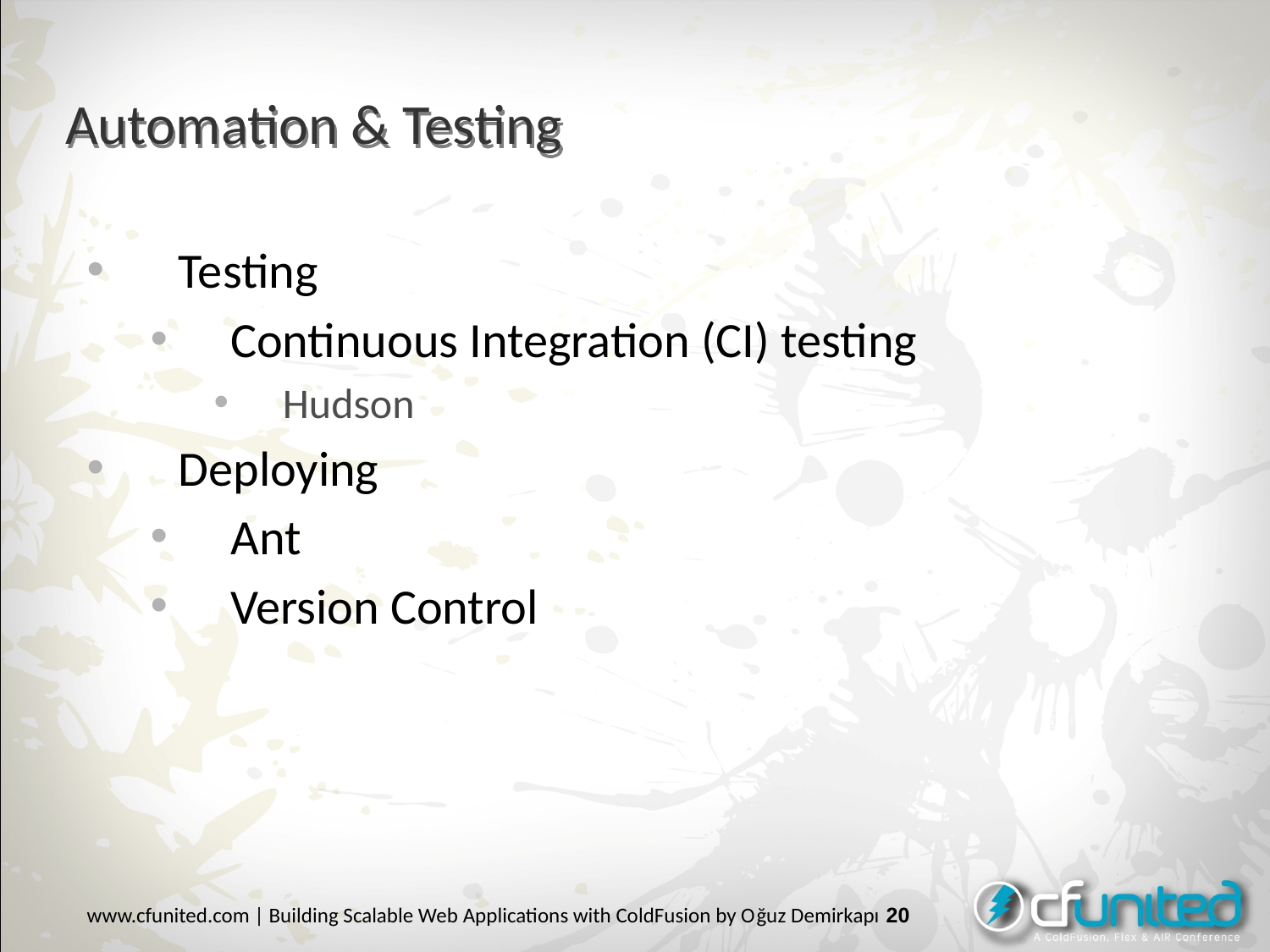

# Automation & Testing
Testing
Continuous Integration (CI) testing
Hudson
Deploying
Ant
Version Control